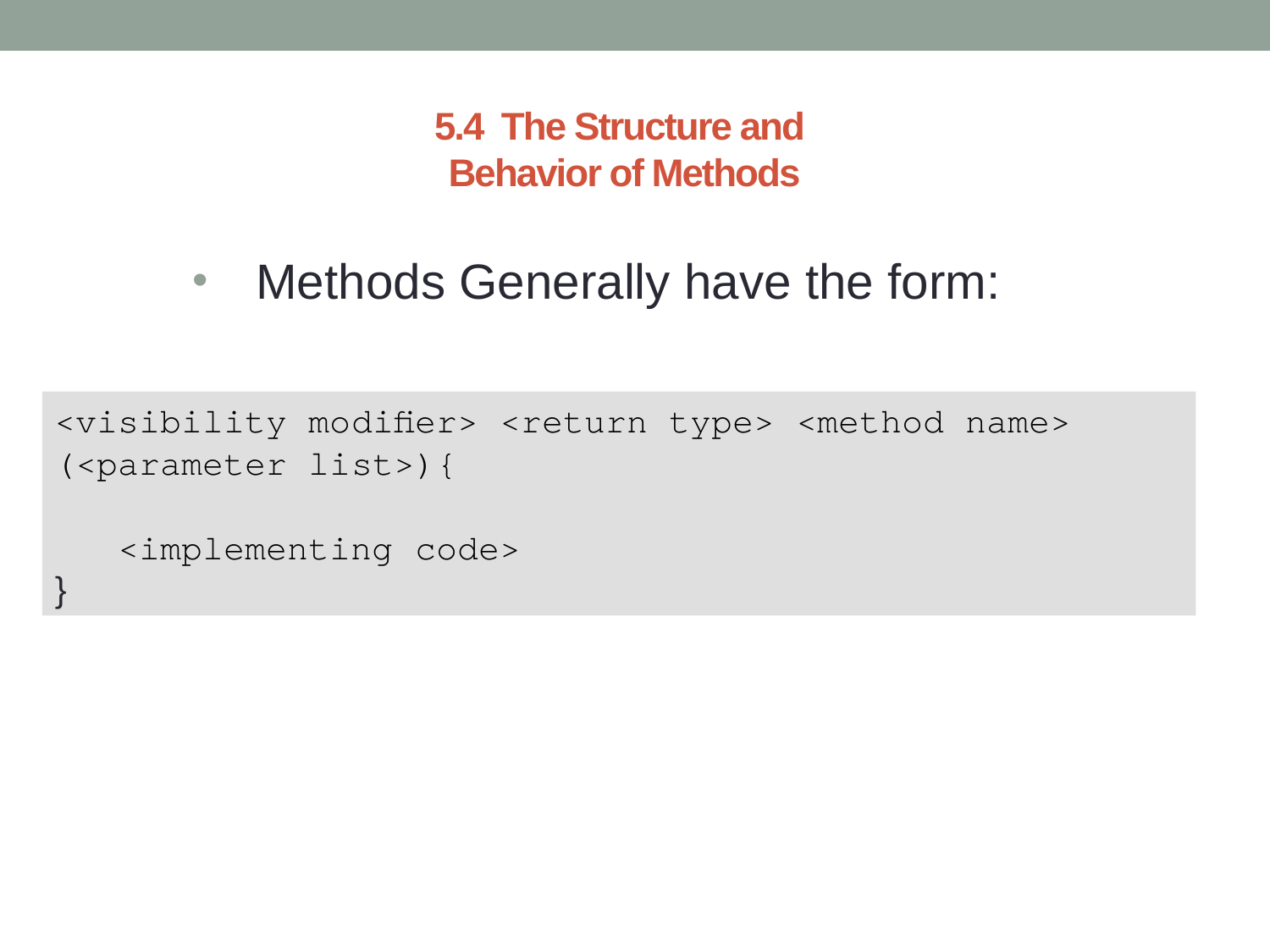

# 5.4  The Structure and Behavior of Methods
Methods Generally have the form:
<visibility modifier> <return type> <method name> (<parameter list>){

   <implementing code>
}